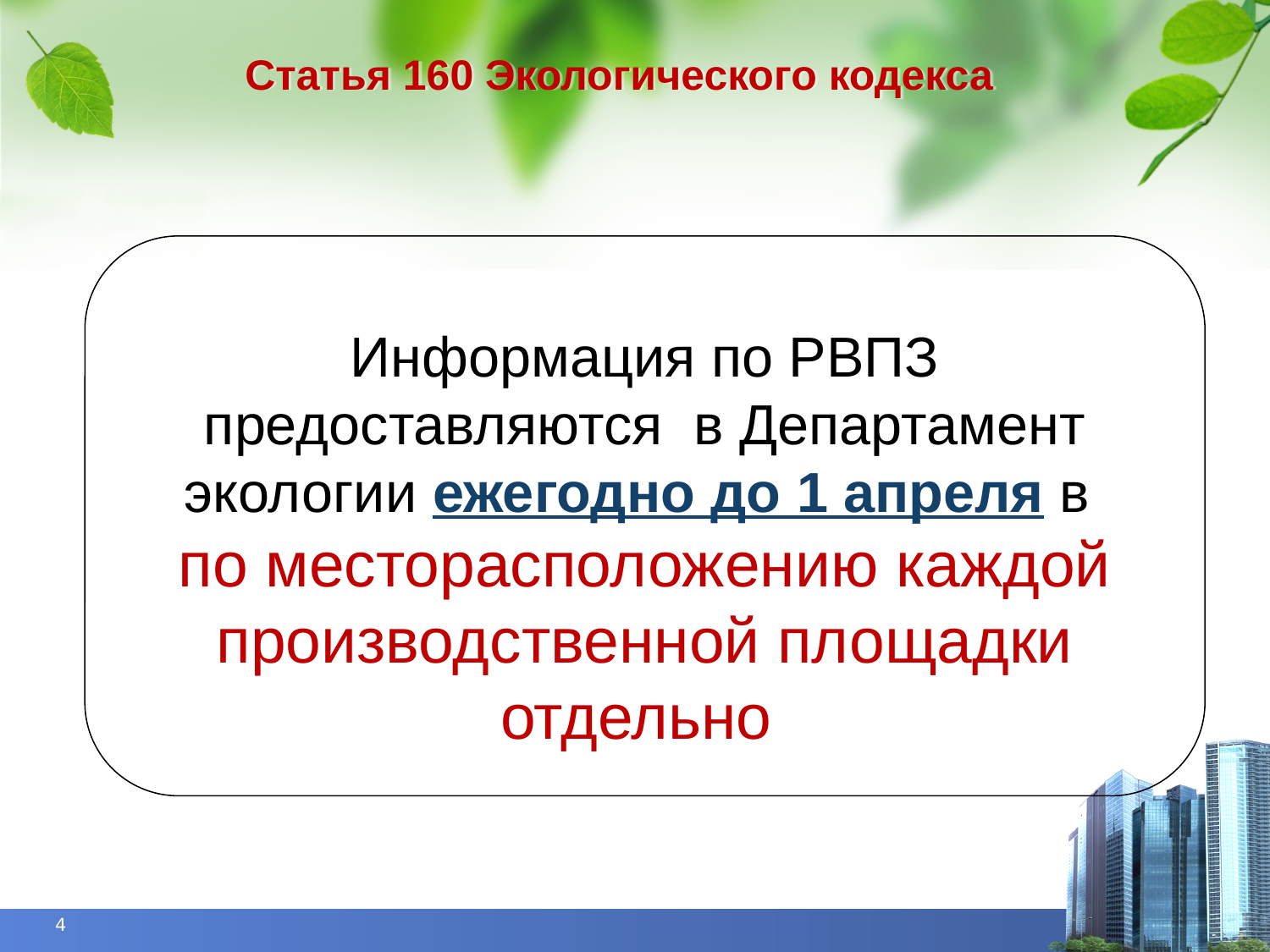

# Статья 160 Экологического кодекса

Информация по РВПЗ предоставляются  в Департамент экологии ежегодно до 1 апреля в
по месторасположению каждой производственной площадки отдельно
4